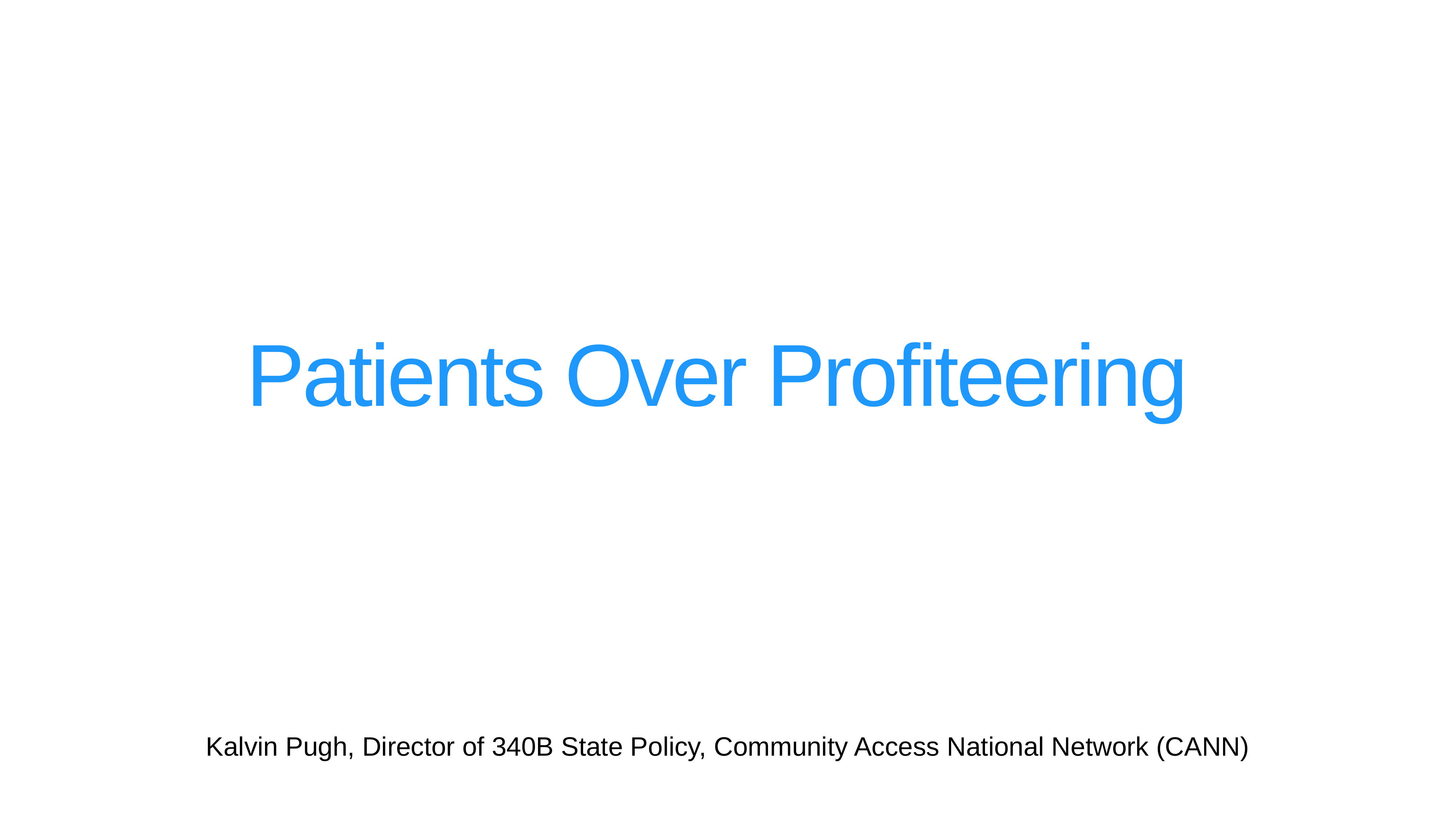

# Patients Over Profiteering
Kalvin Pugh, Director of 340B State Policy, Community Access National Network (CANN)